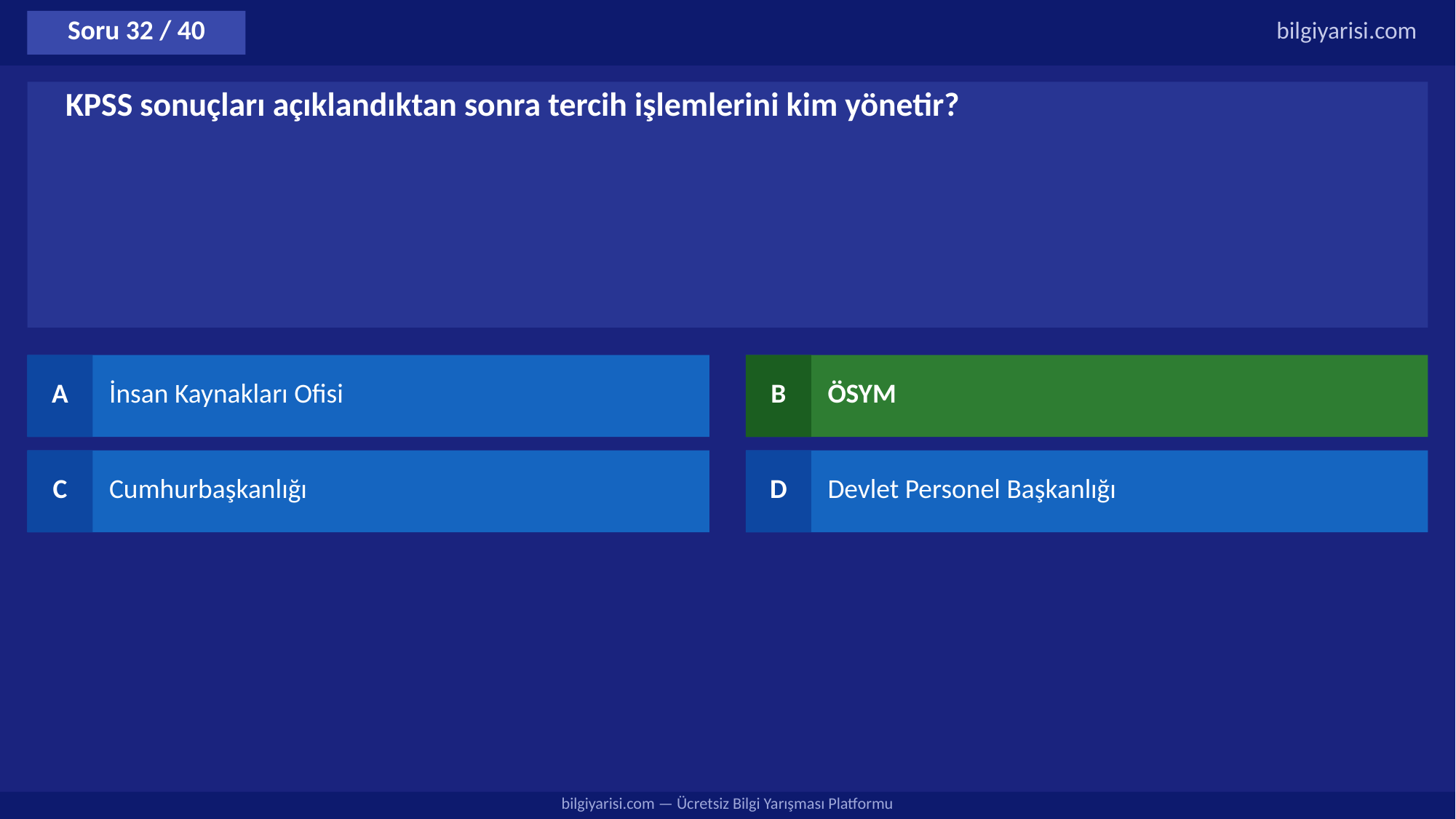

Soru 32 / 40
bilgiyarisi.com

KPSS sonuçları açıklandıktan sonra tercih işlemlerini kim yönetir?

A
İnsan Kaynakları Ofisi

B
ÖSYM

C
Cumhurbaşkanlığı

D
Devlet Personel Başkanlığı
bilgiyarisi.com — Ücretsiz Bilgi Yarışması Platformu